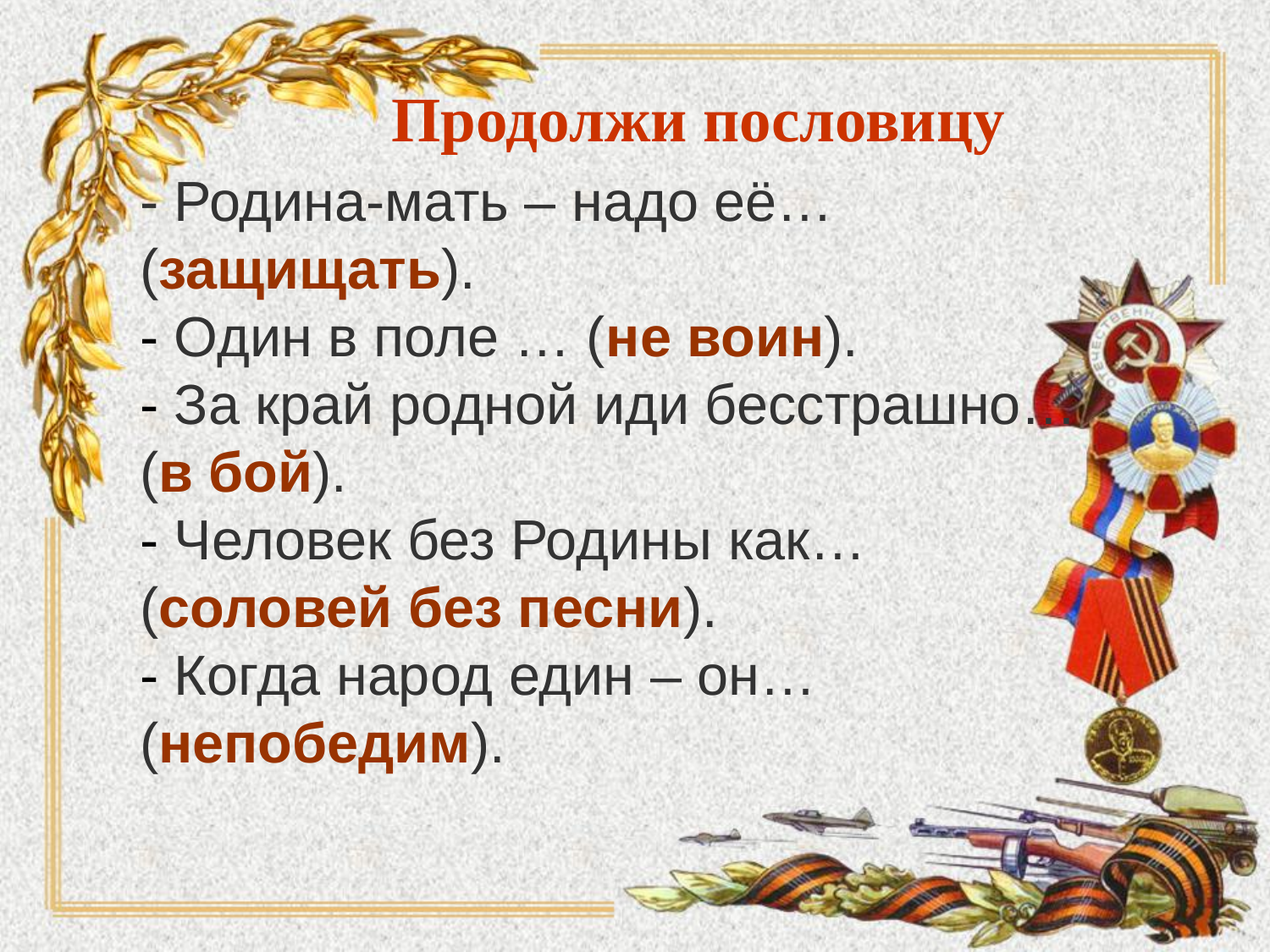

# Продолжи пословицу
- Родина-мать – надо её… (защищать).
- Один в поле … (не воин).
- За край родной иди бесстрашно… (в бой).
- Человек без Родины как… (соловей без песни).
- Когда народ един – он… (непобедим).